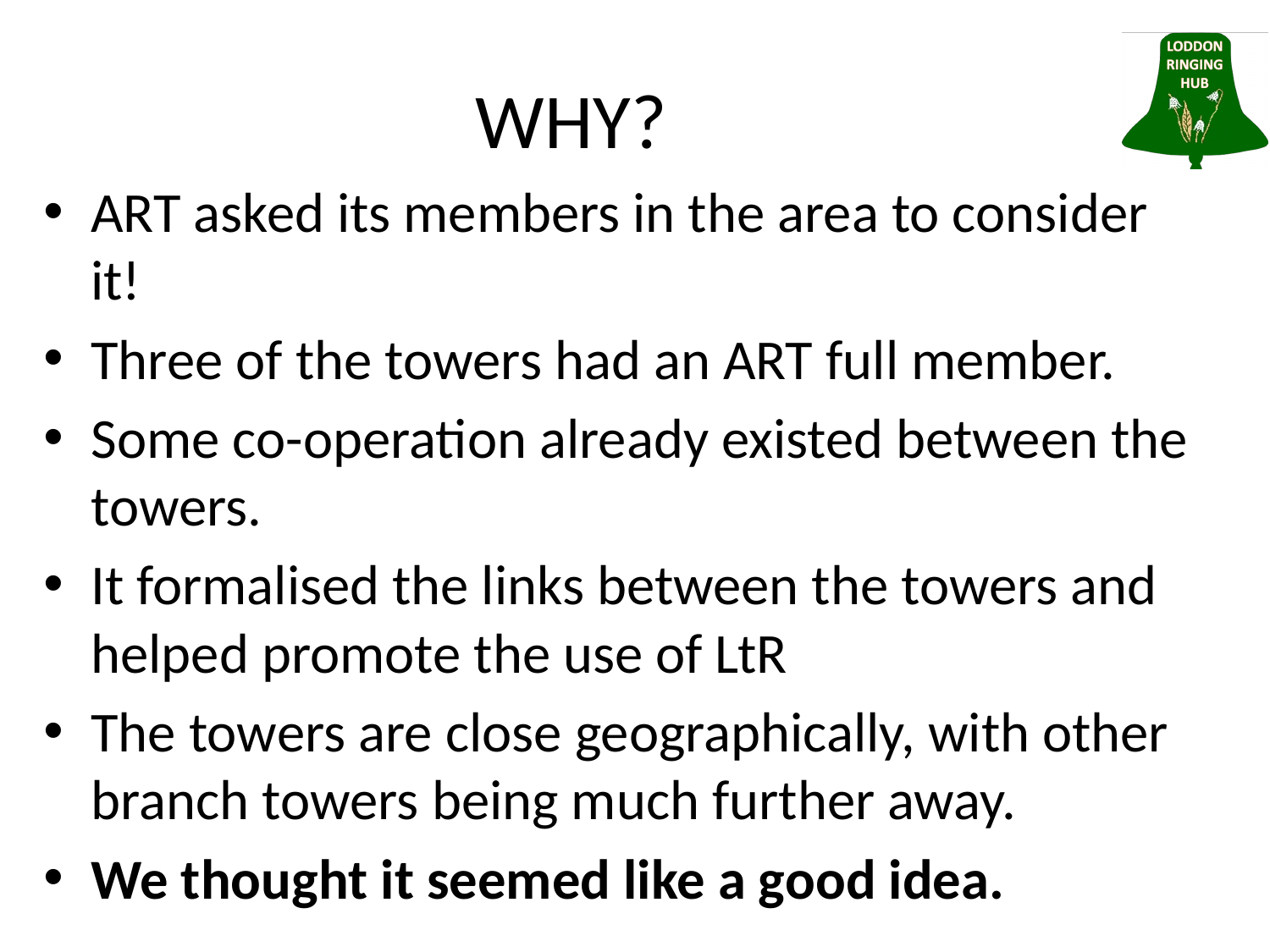

# WHY?
ART asked its members in the area to consider it!
Three of the towers had an ART full member.
Some co-operation already existed between the towers.
It formalised the links between the towers and helped promote the use of LtR
The towers are close geographically, with other branch towers being much further away.
We thought it seemed like a good idea.